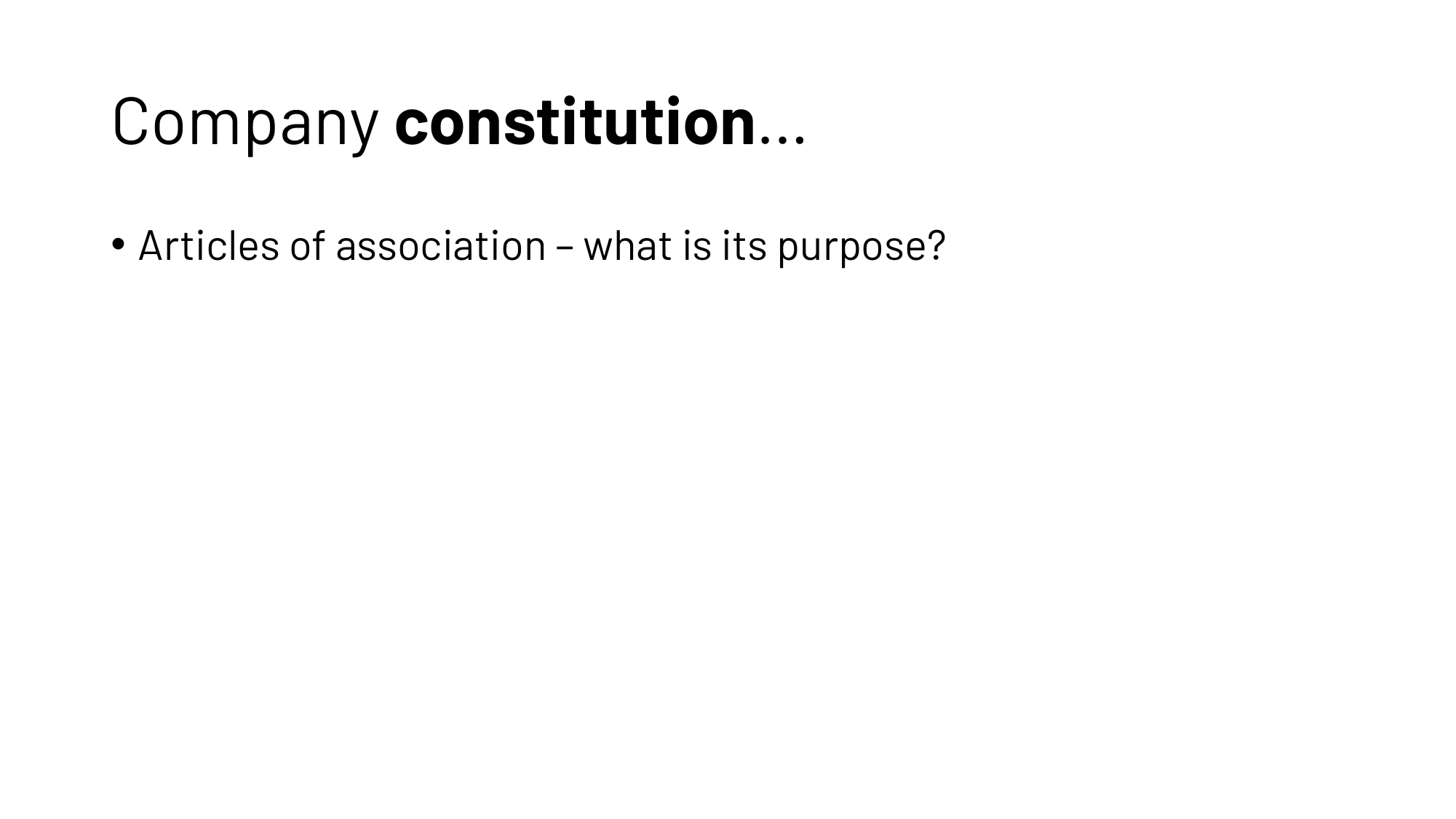

# Company constitution…
Articles of association – what is its purpose?